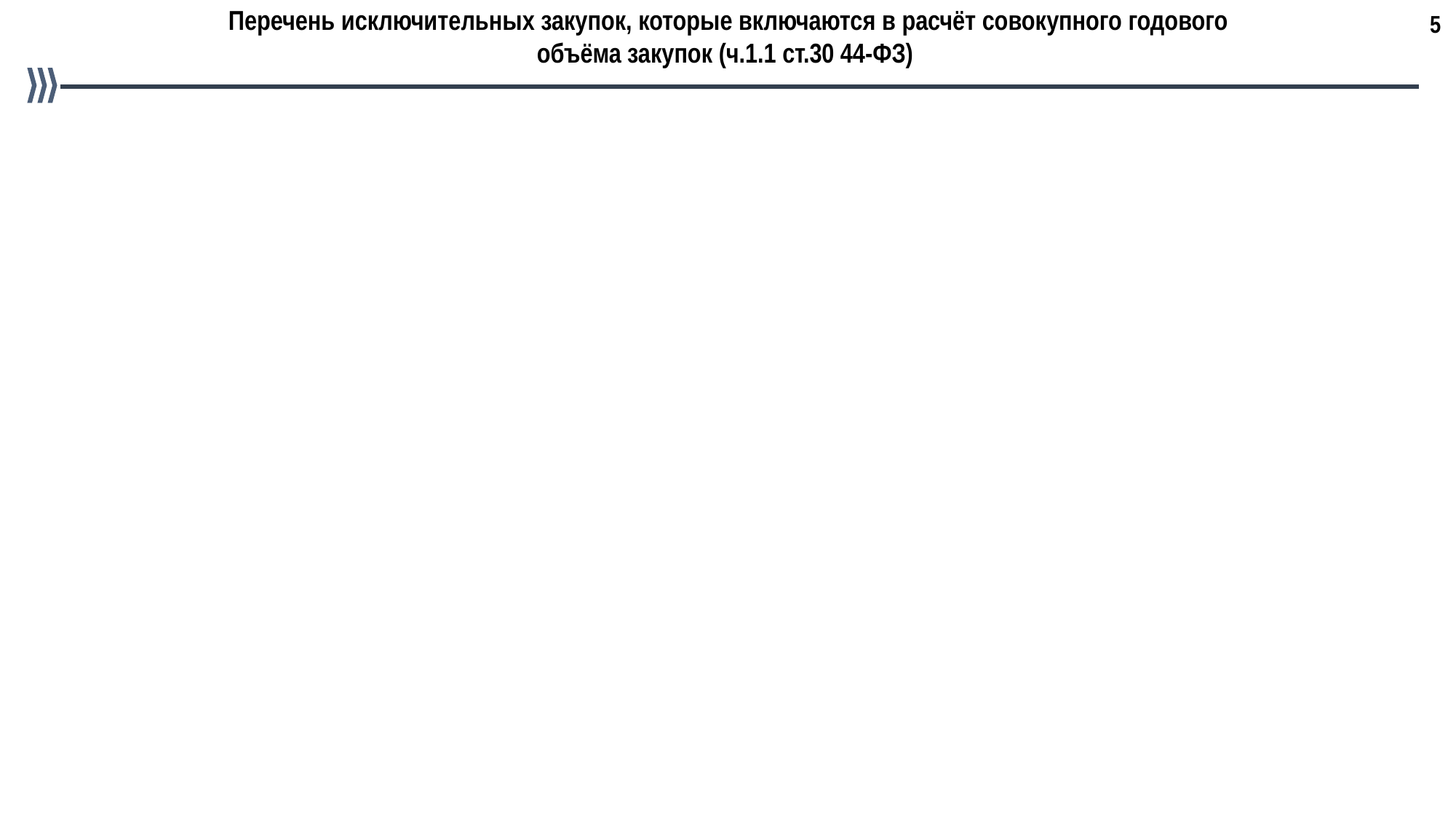

5
Перечень исключительных закупок, которые включаются в расчёт совокупного годового объёма закупок (ч.1.1 ст.30 44-ФЗ)

ч.1 и ч.3 ст.79: закупка у ед. поставщика в случае признания запроса котировок несостоявшимся в связи с тем, что:
 по окончании срока подачи заявок на участие в запросе котировок подана только одна заявка. При этом такая заявка признана соответствующей требованиям 44-ФЗ и требованиям, указанным в извещении о проведении запроса котировок,
по результатам рассмотрения заявок на участие в запросе котировок только одна такая заявка
      признана соответствующей требованиям 44-ФЗ и требованиям, указанным в извещении о
      проведении запроса котировок,
после даты окончания срока подачи заявок на участие в запросе котировок, указанного в
      извещении о продлении срока подачи таких заявок, подана только одна такая заявка и она
      признана соответствующей требованиям 44-ФЗ и требованиям, указанным в извещении о
      проведении запроса котировок.